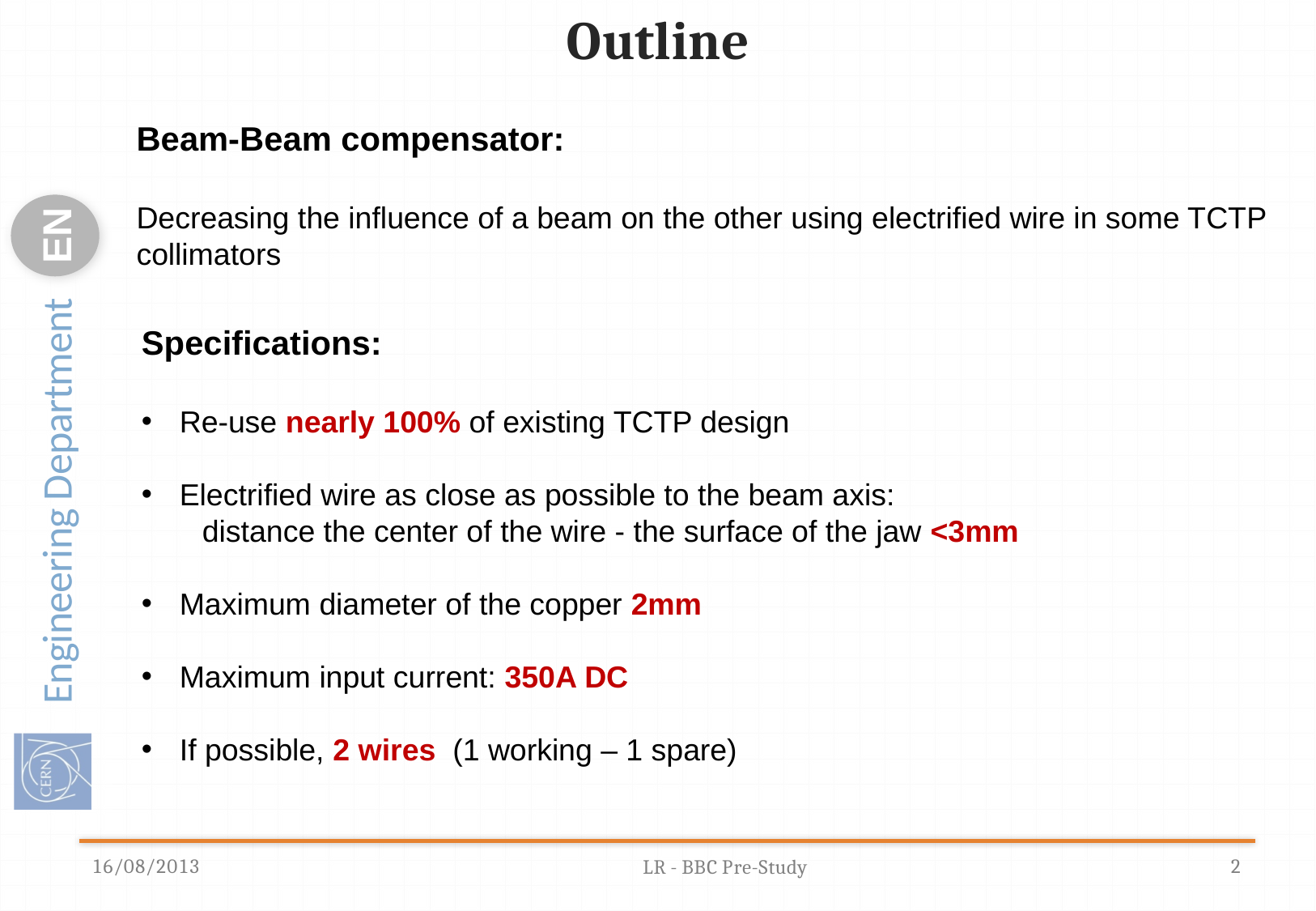

# Outline
Beam-Beam compensator:

Decreasing the influence of a beam on the other using electrified wire in some TCTP collimators

Specifications:

Re-use nearly 100% of existing TCTP design

Electrified wire as close as possible to the beam axis:
distance the center of the wire - the surface of the jaw <3mm

Maximum diameter of the copper 2mm

Maximum input current: 350A DC

If possible, 2 wires  (1 working – 1 spare)
16/08/2013
LR - BBC Pre-Study
2